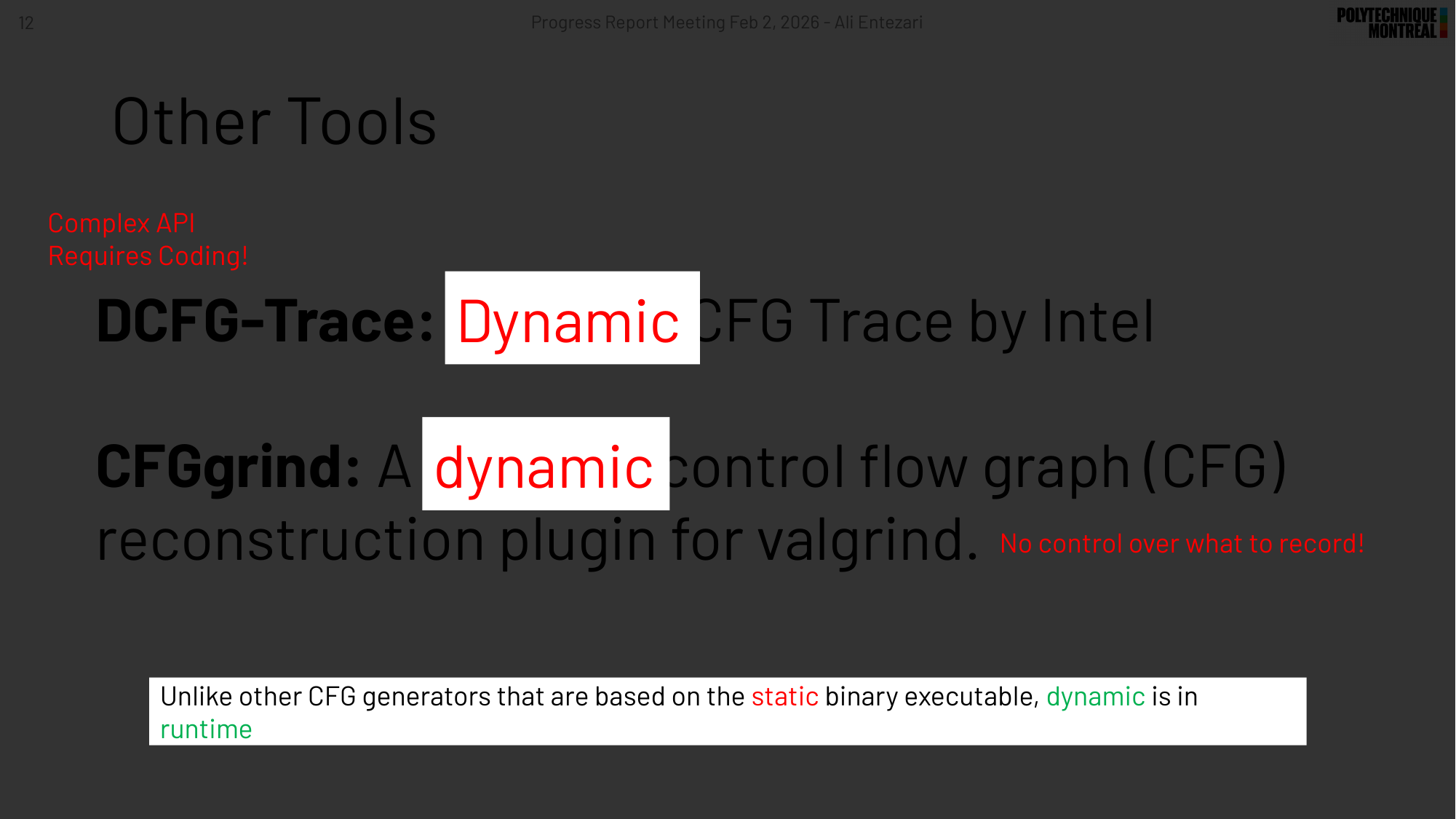

Progress Report Meeting Feb 2, 2026 - Ali Entezari

12
# Other Tools
Complex API
Requires Coding!
Dynamic
DCFG-Trace: Dynamic CFG Trace by Intel

CFGgrind: A dynamic control flow graph (CFG) reconstruction plugin for valgrind.
dynamic
No control over what to record!
Unlike other CFG generators that are based on the static binary executable, dynamic is in runtime
Unlike other CFG generators that are based on the static binary executable, dynamic is in runtime